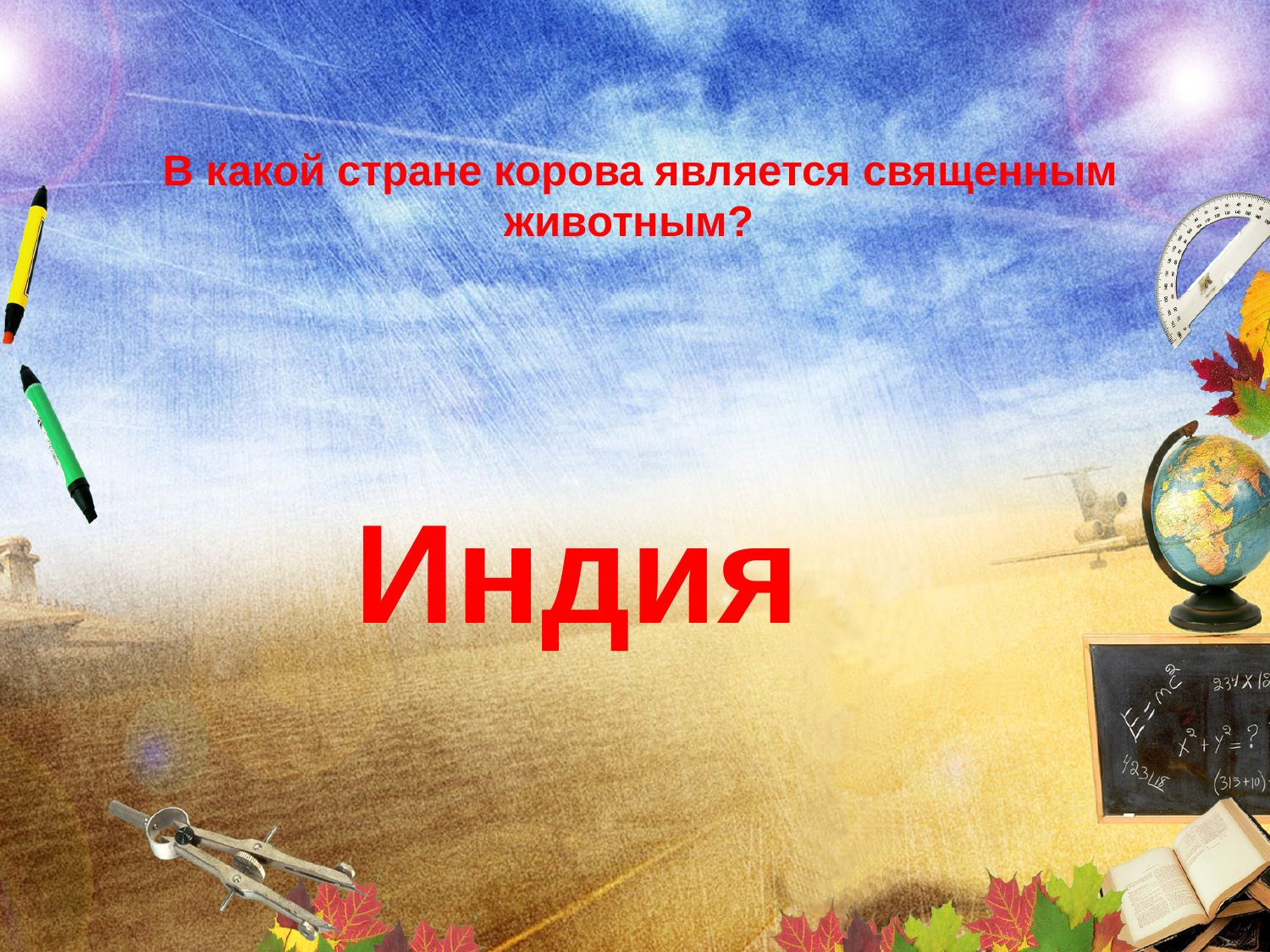

# В какой стране корова является священным животным?
Индия